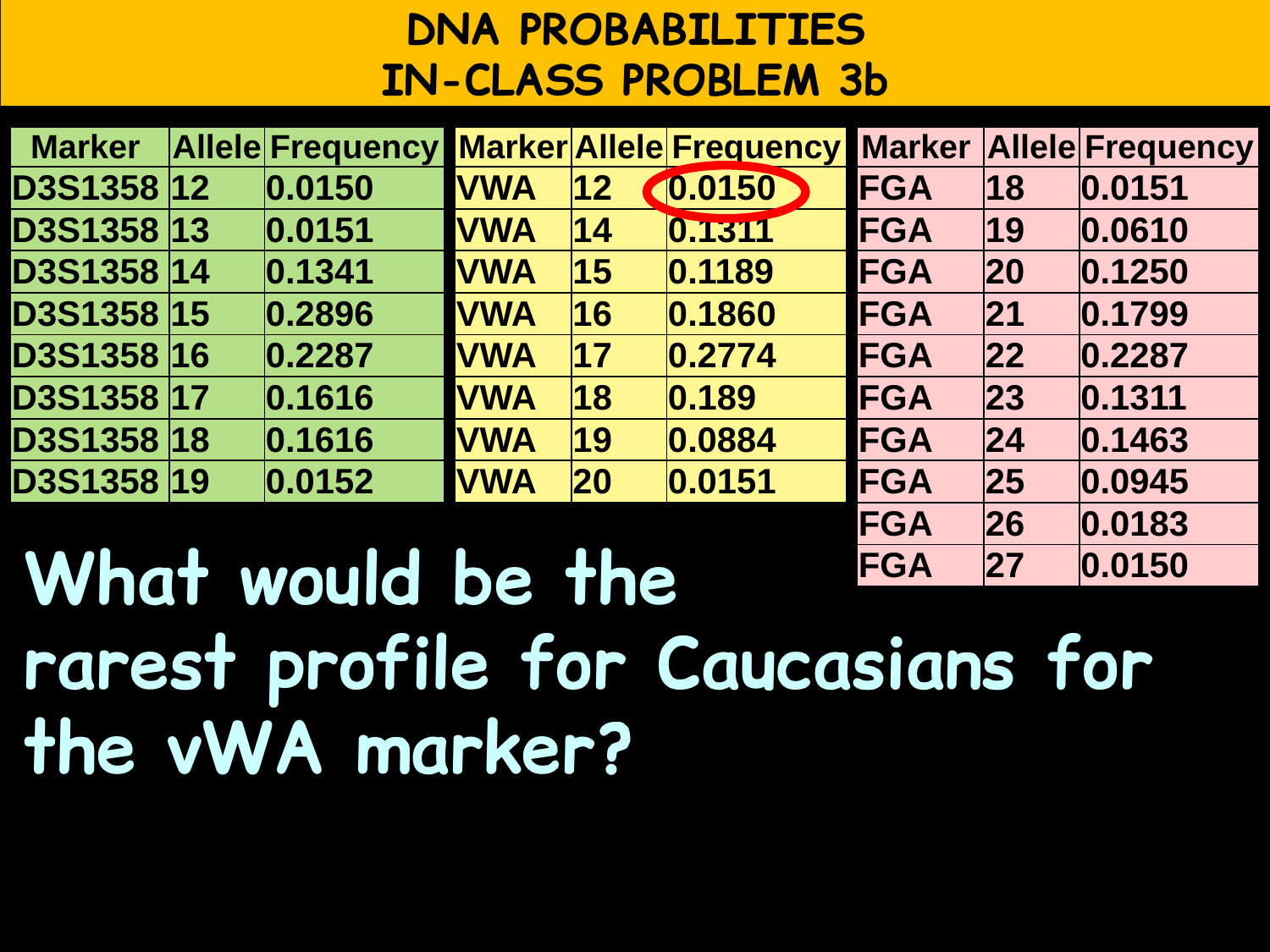

DNA PROBABILITIES
IN-CLASS PROBLEM 3b
| Marker | Allele | Frequency |  | Marker | Allele | Frequency |  | Marker | Allele | Frequency |
| --- | --- | --- | --- | --- | --- | --- | --- | --- | --- | --- |
| D3S1358 | 12 | 0.0150 |  | VWA | 12 | 0.0150 |  | FGA | 18 | 0.0151 |
| D3S1358 | 13 | 0.0151 |  | VWA | 14 | 0.1311 |  | FGA | 19 | 0.0610 |
| D3S1358 | 14 | 0.1341 |  | VWA | 15 | 0.1189 |  | FGA | 20 | 0.1250 |
| D3S1358 | 15 | 0.2896 |  | VWA | 16 | 0.1860 |  | FGA | 21 | 0.1799 |
| D3S1358 | 16 | 0.2287 |  | VWA | 17 | 0.2774 |  | FGA | 22 | 0.2287 |
| D3S1358 | 17 | 0.1616 |  | VWA | 18 | 0.189 |  | FGA | 23 | 0.1311 |
| D3S1358 | 18 | 0.1616 |  | VWA | 19 | 0.0884 |  | FGA | 24 | 0.1463 |
| D3S1358 | 19 | 0.0152 |  | VWA | 20 | 0.0151 |  | FGA | 25 | 0.0945 |
|  |  |  |  |  |  |  |  | FGA | 26 | 0.0183 |
|  |  |  |  |  |  |  |  | FGA | 27 | 0.0150 |

What would be the
rarest profile for Caucasians for the vWA marker?